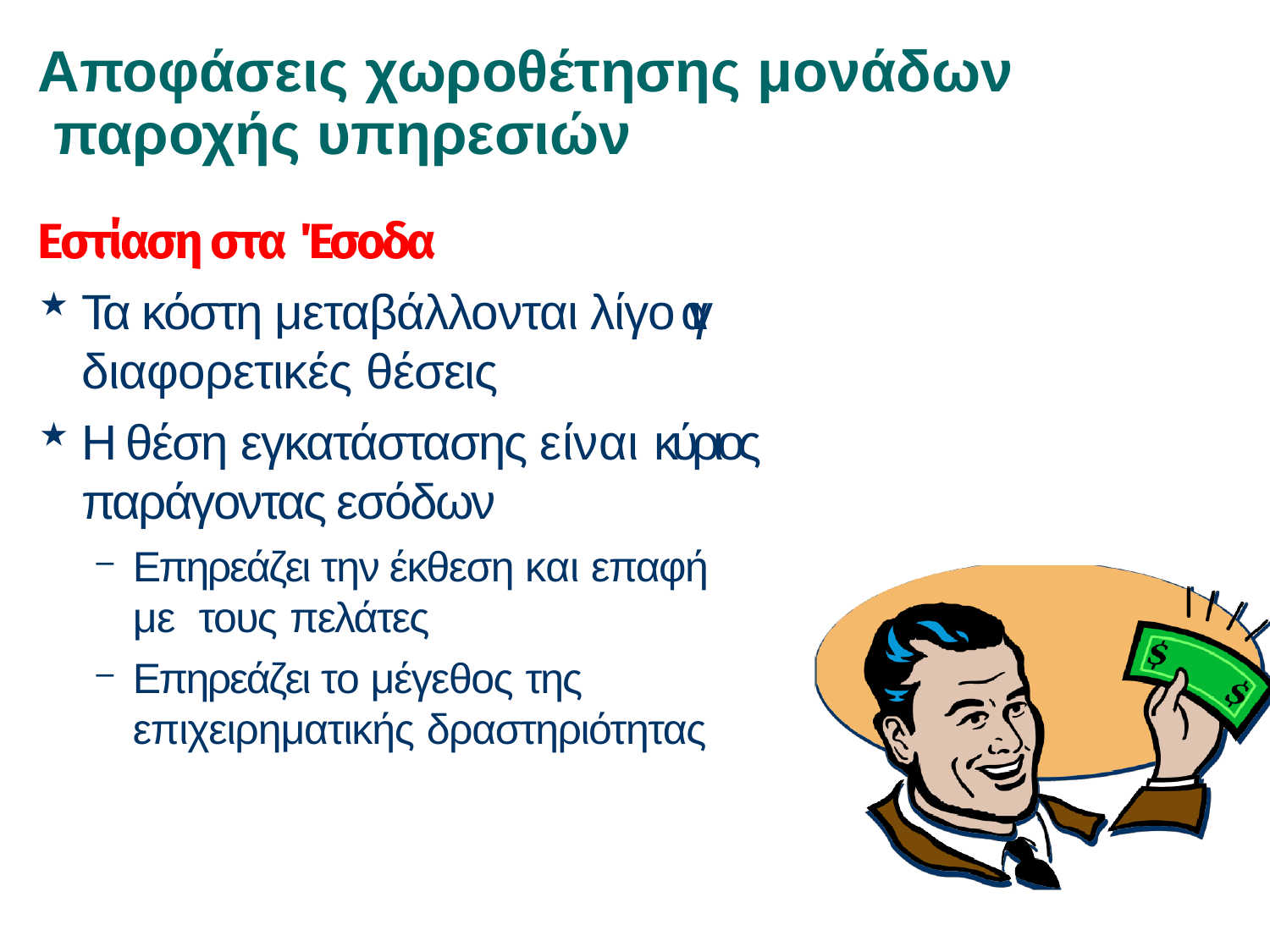

# Αποφάσεις χωροθέτησης μονάδων  παροχής υπηρεσιών
Εστίαση στα Έσοδα
Τα κόστη μεταβάλλονται λίγο για  διαφορετικές θέσεις
Η θέση εγκατάστασης είναι κύριος  παράγοντας εσόδων
Επηρεάζει την έκθεση και επαφή με  τους πελάτες
Επηρεάζει το μέγεθος της
επιχειρηματικής δραστηριότητας